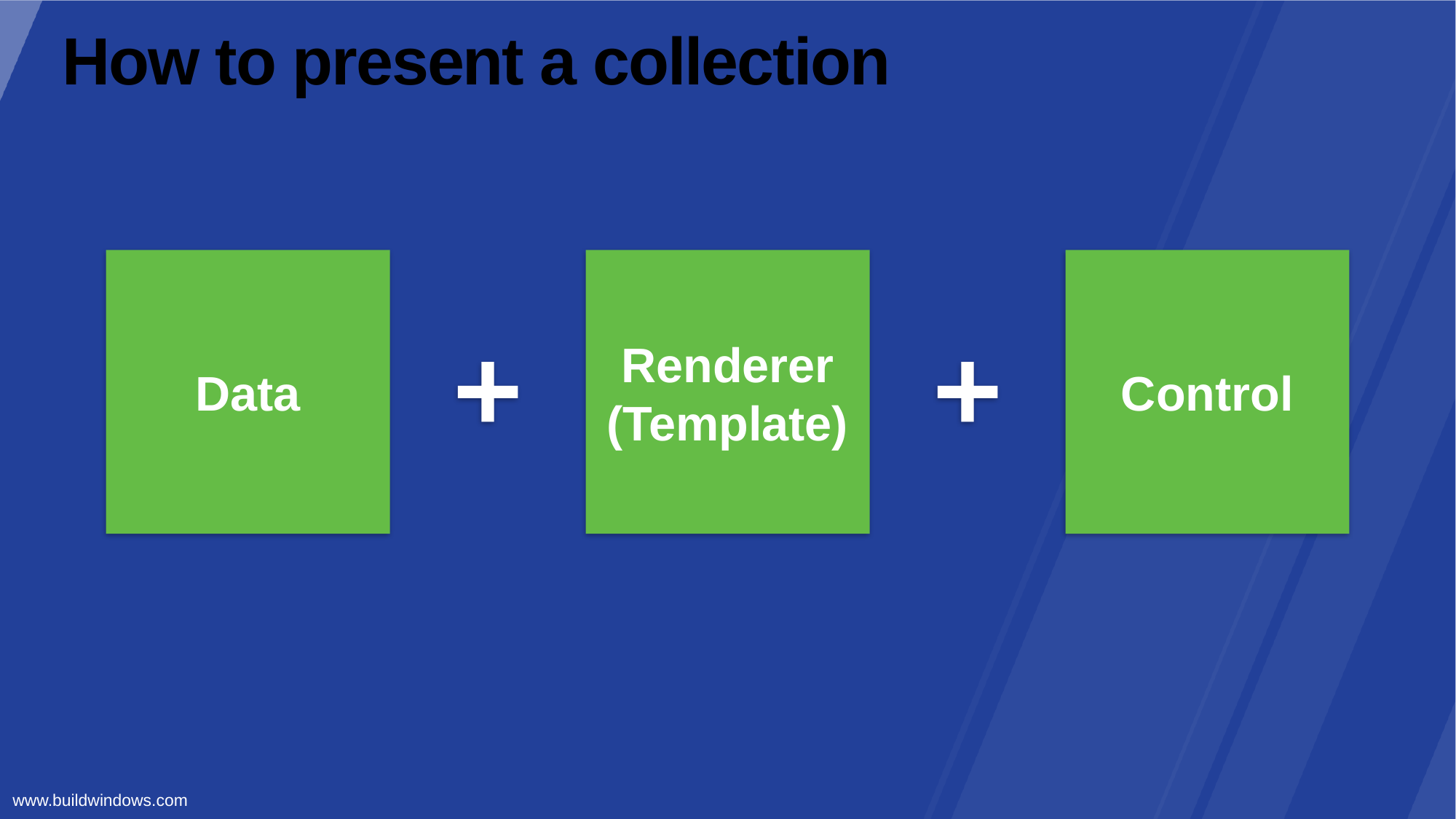

# How to present a collection
Data
Renderer
(Template)
Control